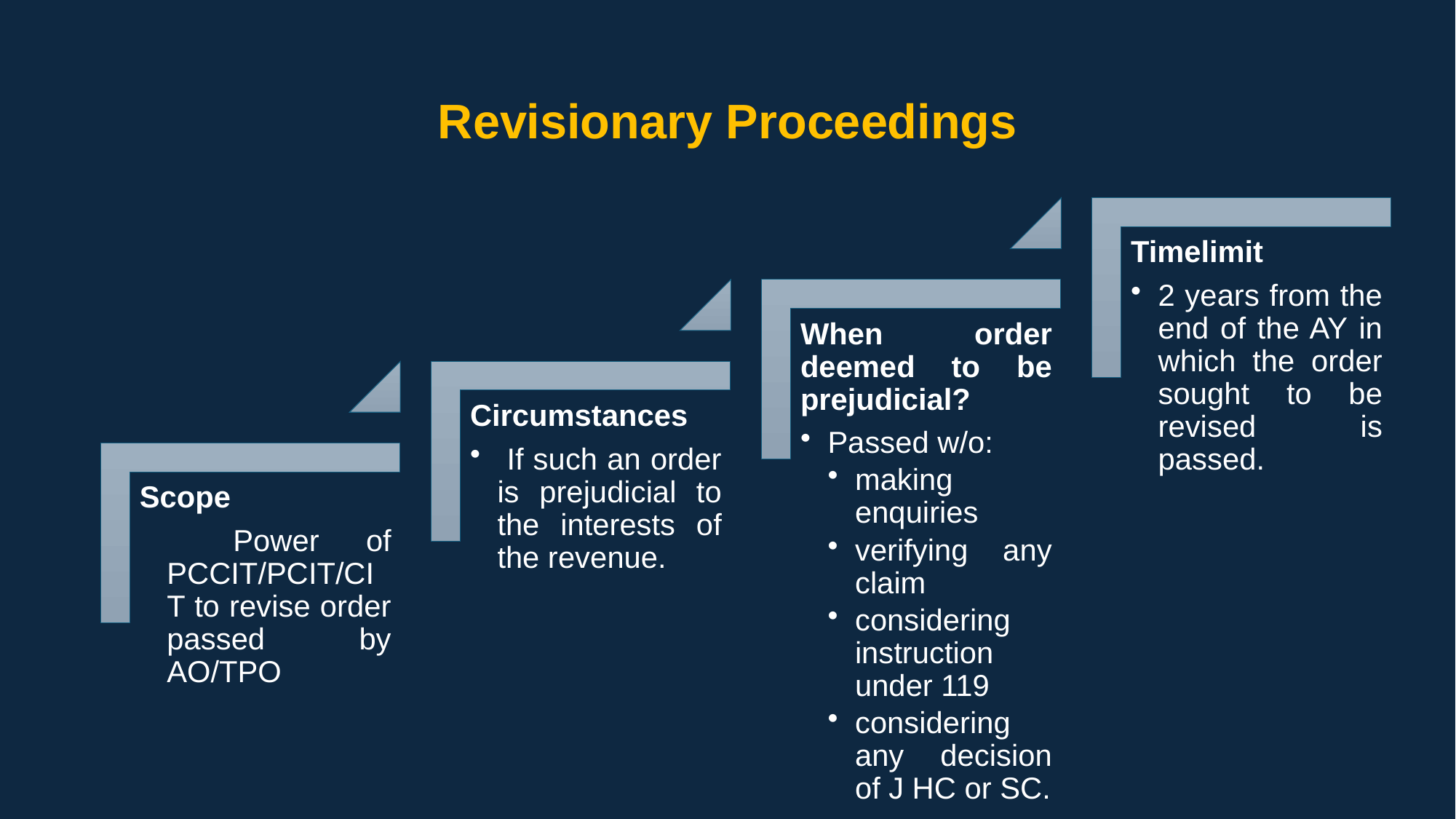

# Revisionary Proceedings
Scope
  Power of PCCIT/PCIT/CIT to revise order passed by AO/TPO
Circumstances
 If such an order is prejudicial to the interests of the revenue.
When order deemed to be prejudicial?
Passed w/o:
making enquiries
verifying any claim
considering instruction under 119
considering any decision of J HC or SC.
Timelimit
2 years from the end of the AY in which the order sought to be revised is passed.